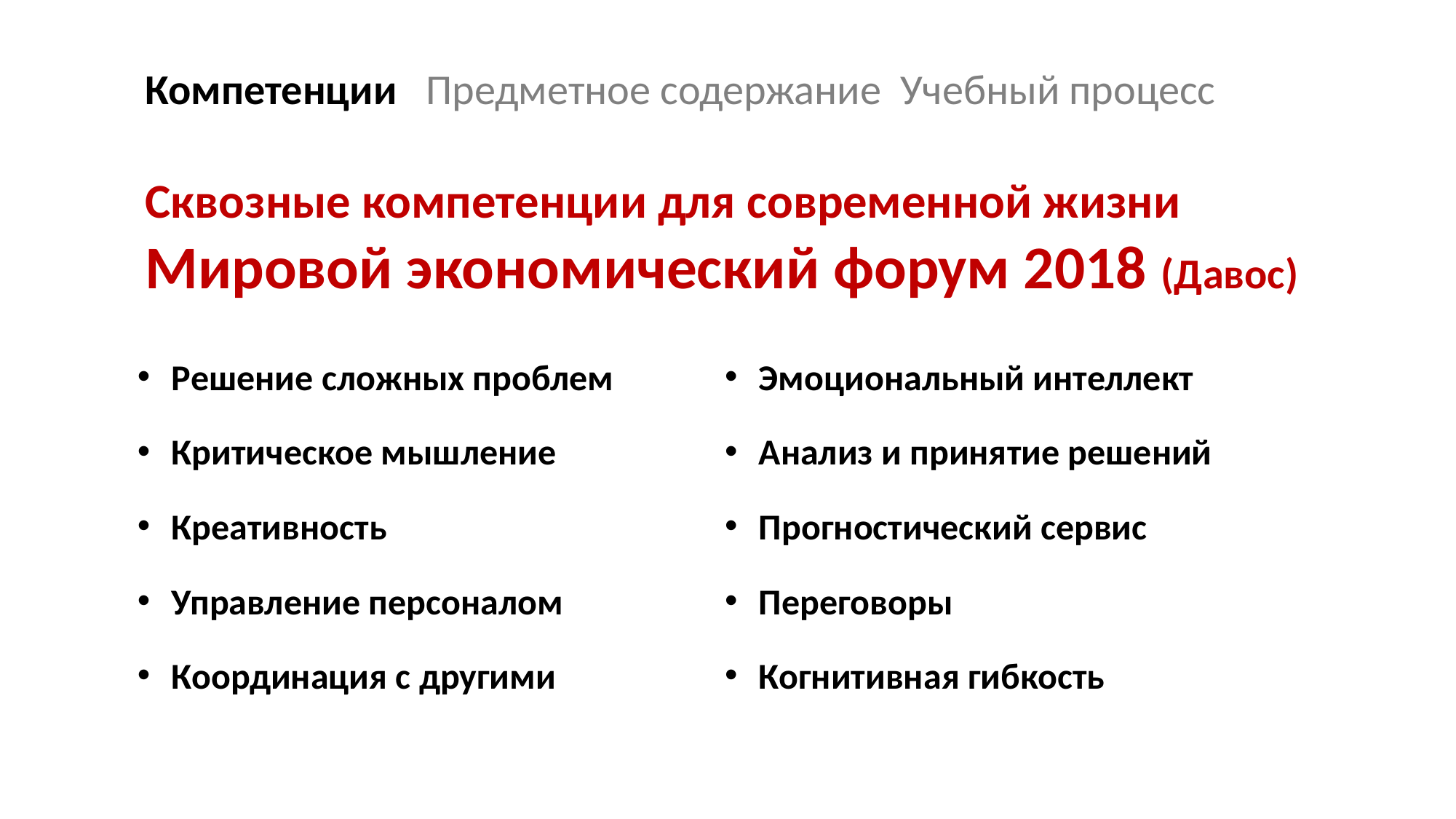

Компетенции   Предметное содержание  Учебный процесс
Сквозные компетенции для современной жизни
Мировой экономический форум 2018 (Давос)
Решение сложных проблем
Критическое мышление
Креативность
Управление персоналом
Координация с другими
Эмоциональный интеллект
Анализ и принятие решений
Прогностический сервис
Переговоры
Когнитивная гибкость